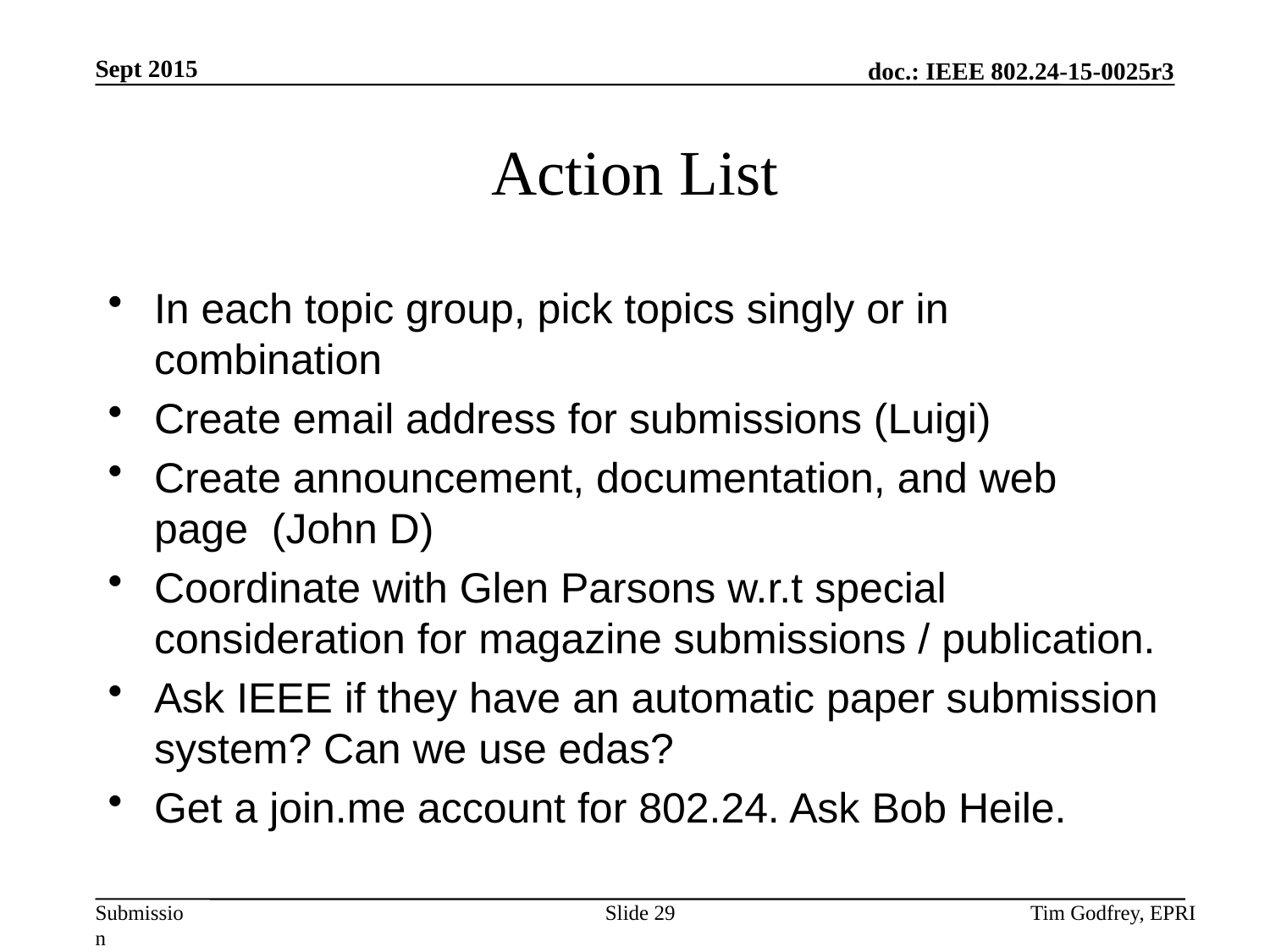

# Action List
In each topic group, pick topics singly or in combination
Create email address for submissions (Luigi)
Create announcement, documentation, and web page  (John D)
Coordinate with Glen Parsons w.r.t special consideration for magazine submissions / publication.
Ask IEEE if they have an automatic paper submission system? Can we use edas?
Get a join.me account for 802.24. Ask Bob Heile.
Slide 29
Tim Godfrey, EPRI